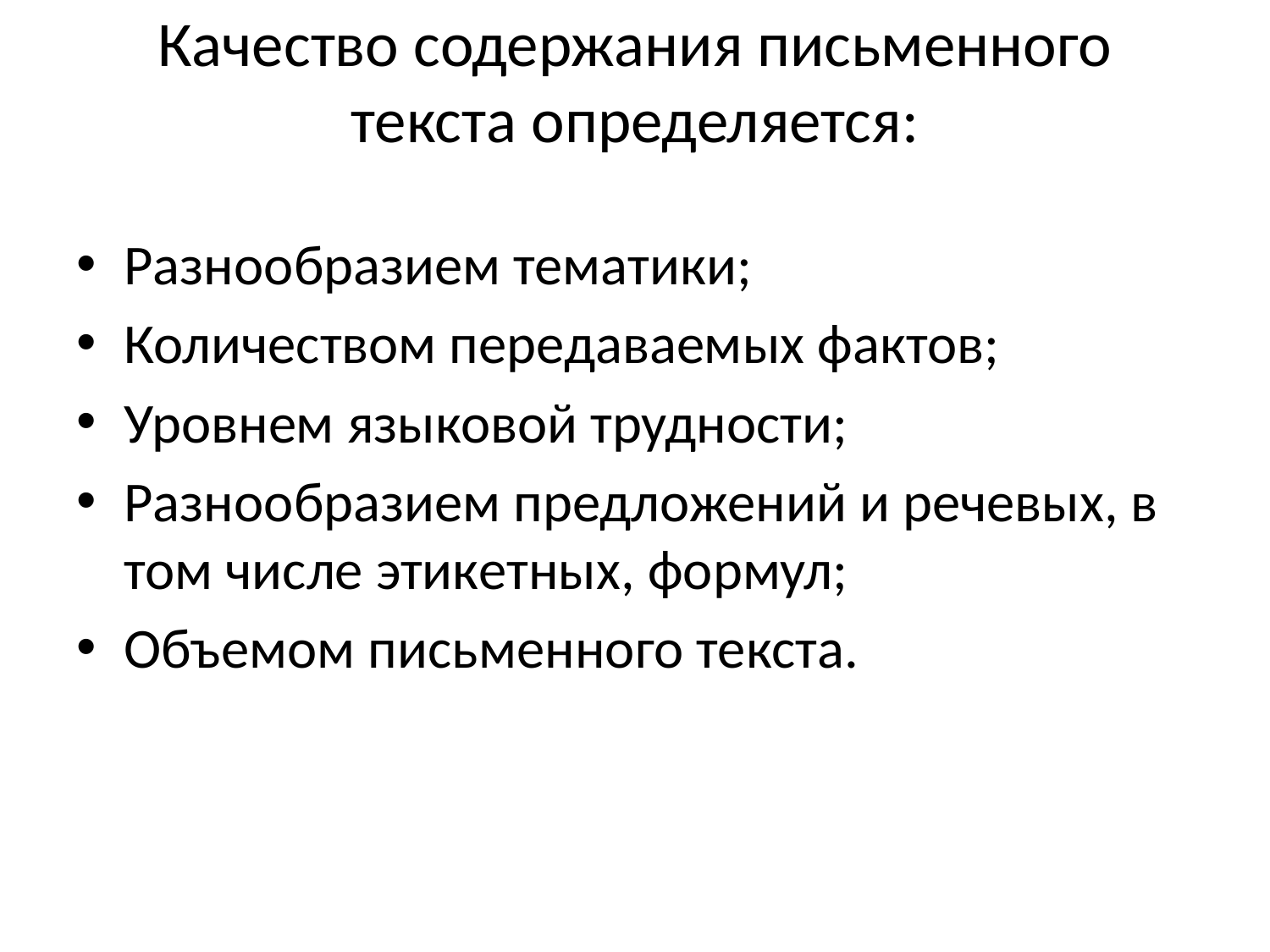

# Качество содержания письменного текста определяется:
Разнообразием тематики;
Количеством передаваемых фактов;
Уровнем языковой трудности;
Разнообразием предложений и речевых, в том числе этикет­ных, формул;
Объемом письменного текста.